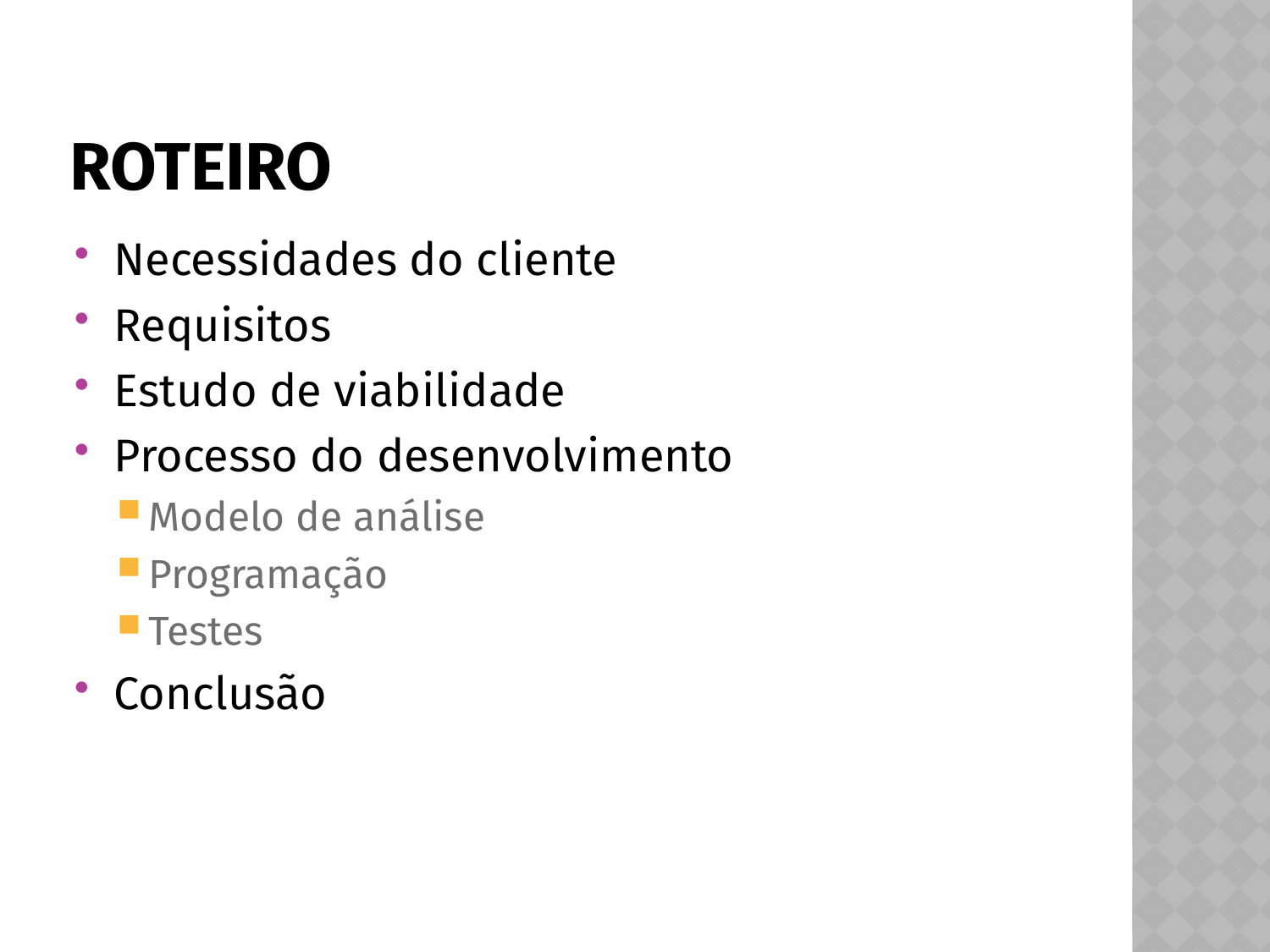

# roteiro
Necessidades do cliente
Requisitos
Estudo de viabilidade
Processo do desenvolvimento
Modelo de análise
Programação
Testes
Conclusão